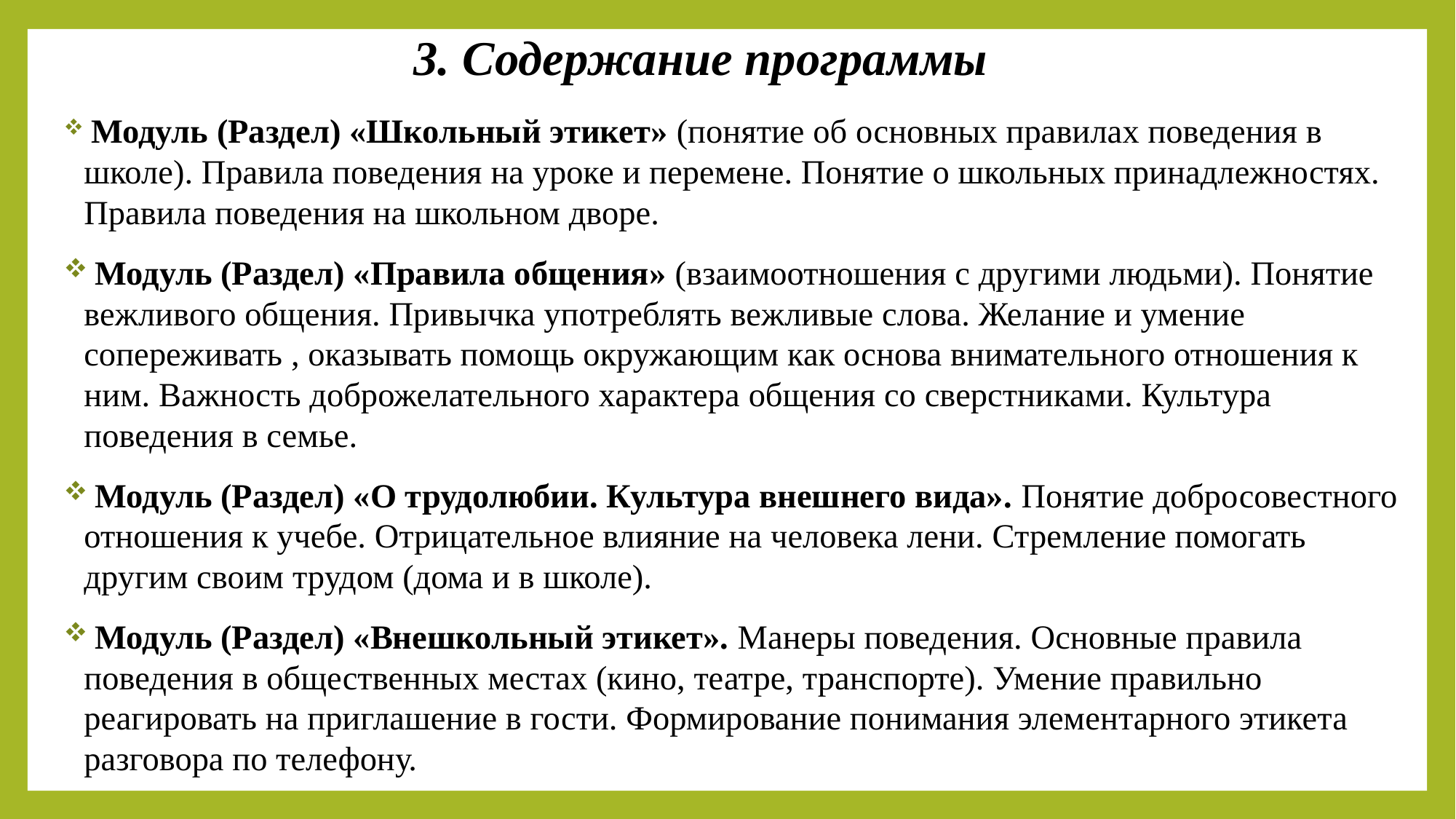

# 3. Содержание программы
 Модуль (Раздел) «Школьный этикет» (понятие об основных правилах поведения в школе). Правила поведения на уроке и перемене. Понятие о школьных принадлежностях. Правила поведения на школьном дворе.
 Модуль (Раздел) «Правила общения» (взаимоотношения с другими людьми). Понятие вежливого общения. Привычка употреблять вежливые слова. Желание и умение сопереживать , оказывать помощь окружающим как основа внимательного отношения к ним. Важность доброжелательного характера общения со сверстниками. Культура поведения в семье.
 Модуль (Раздел) «О трудолюбии. Культура внешнего вида». Понятие добросовестного отношения к учебе. Отрицательное влияние на человека лени. Стремление помогать другим своим трудом (дома и в школе).
 Модуль (Раздел) «Внешкольный этикет». Манеры поведения. Основные правила поведения в общественных местах (кино, театре, транспорте). Умение правильно реагировать на приглашение в гости. Формирование понимания элементарного этикета разговора по телефону.